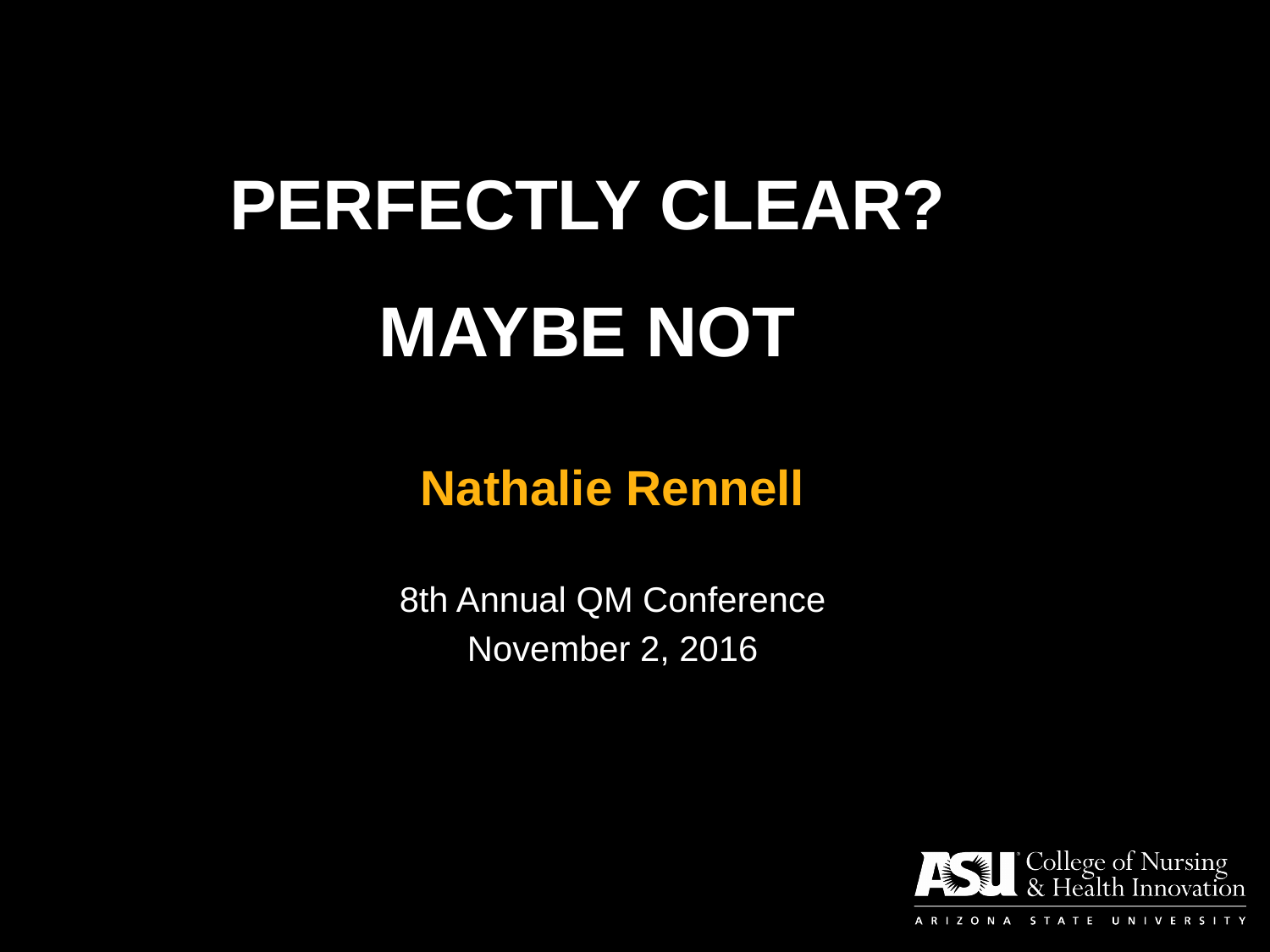

# PERFECTLY CLEAR? MAYBE NOT

Nathalie Rennell

8th Annual QM Conference
November 2, 2016